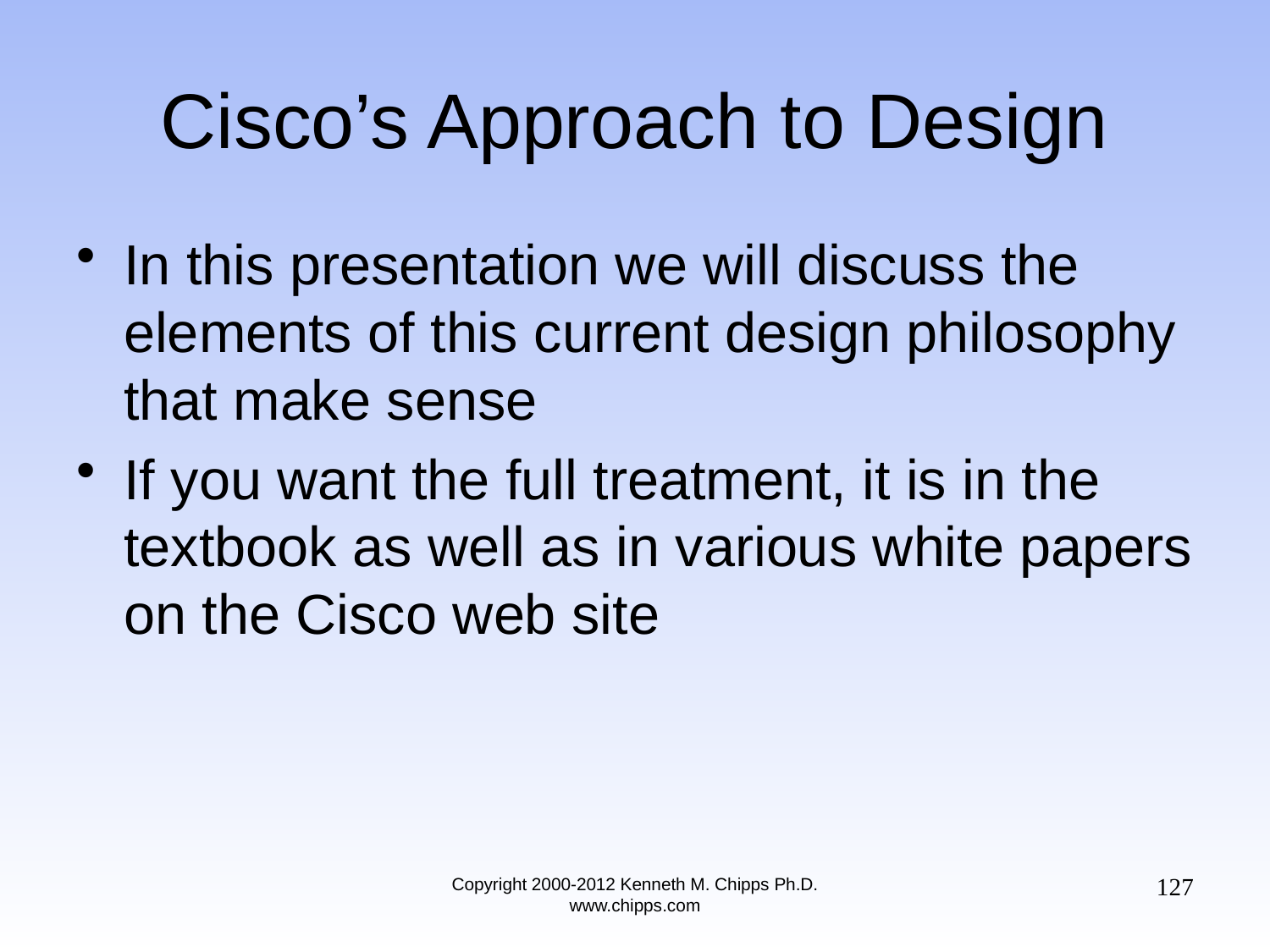

# Cisco’s Approach to Design
In this presentation we will discuss the elements of this current design philosophy that make sense
If you want the full treatment, it is in the textbook as well as in various white papers on the Cisco web site
127
Copyright 2000-2012 Kenneth M. Chipps Ph.D. www.chipps.com